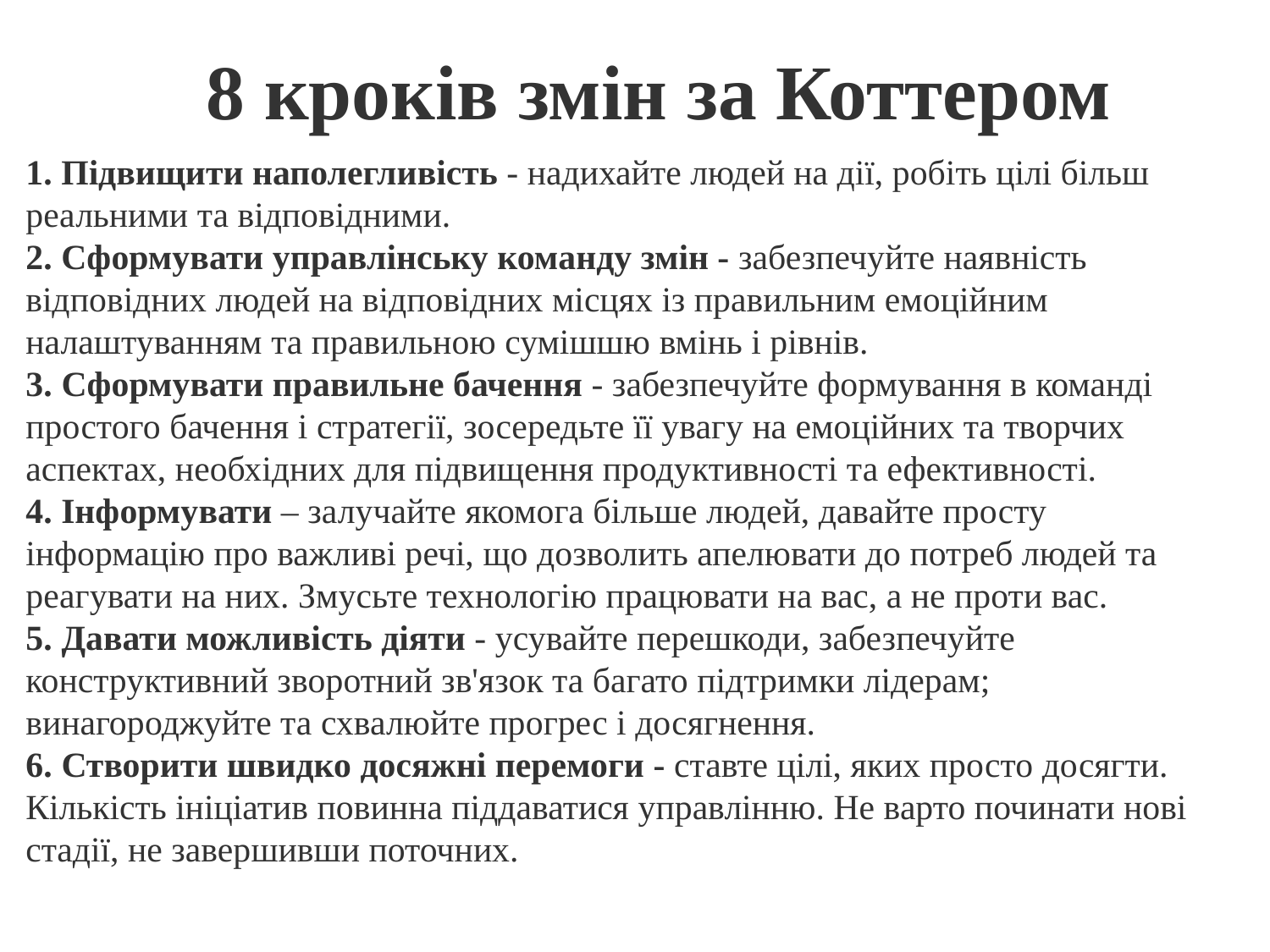

8 кроків змін за Коттером
1. Підвищити наполегливість - надихайте людей на дії, робіть цілі більш реальними та відповідними.
2. Сформувати управлінську команду змін - забезпечуйте наявність відповідних людей на відповідних місцях із правильним емоційним налаштуванням та правильною сумішшю вмінь і рівнів.
3. Сформувати правильне бачення - забезпечуйте формування в команді простого бачення і стратегії, зосередьте її увагу на емоційних та творчих аспектах, необхідних для підвищення продуктивності та ефективності.
4. Інформувати – залучайте якомога більше людей, давайте просту інформацію про важливі речі, що дозволить апелювати до потреб людей та реагувати на них. Змусьте технологію працювати на вас, а не проти вас.
5. Давати можливість діяти - усувайте перешкоди, забезпечуйте конструктивний зворотний зв'язок та багато підтримки лідерам; винагороджуйте та схвалюйте прогрес і досягнення.
6. Створити швидко досяжні перемоги - ставте цілі, яких просто досягти. Кількість ініціатив повинна піддаватися управлінню. Не варто починати нові стадії, не завершивши поточних.